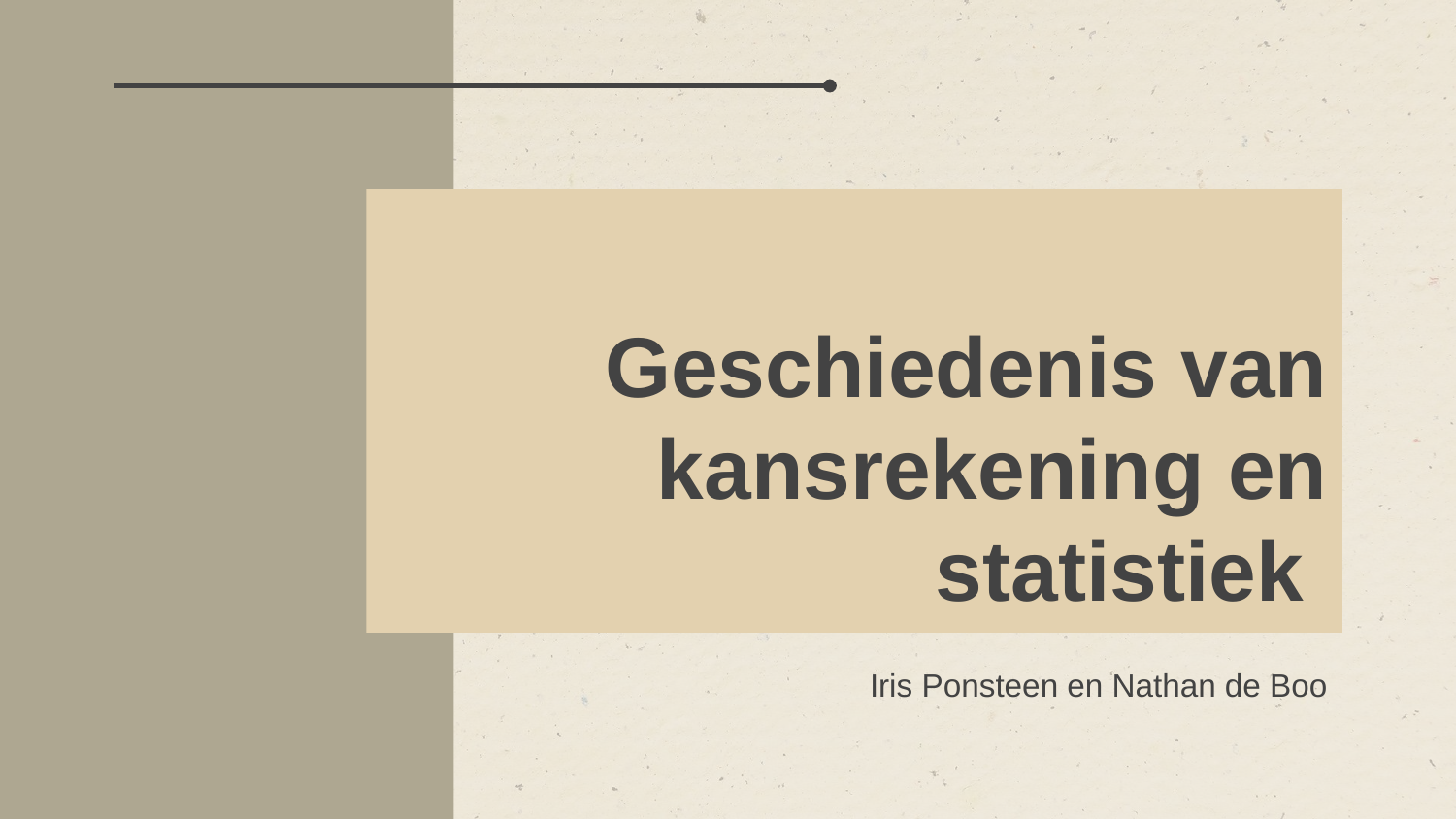

# Geschiedenis van kansrekening en statistiek
Iris Ponsteen en Nathan de Boo